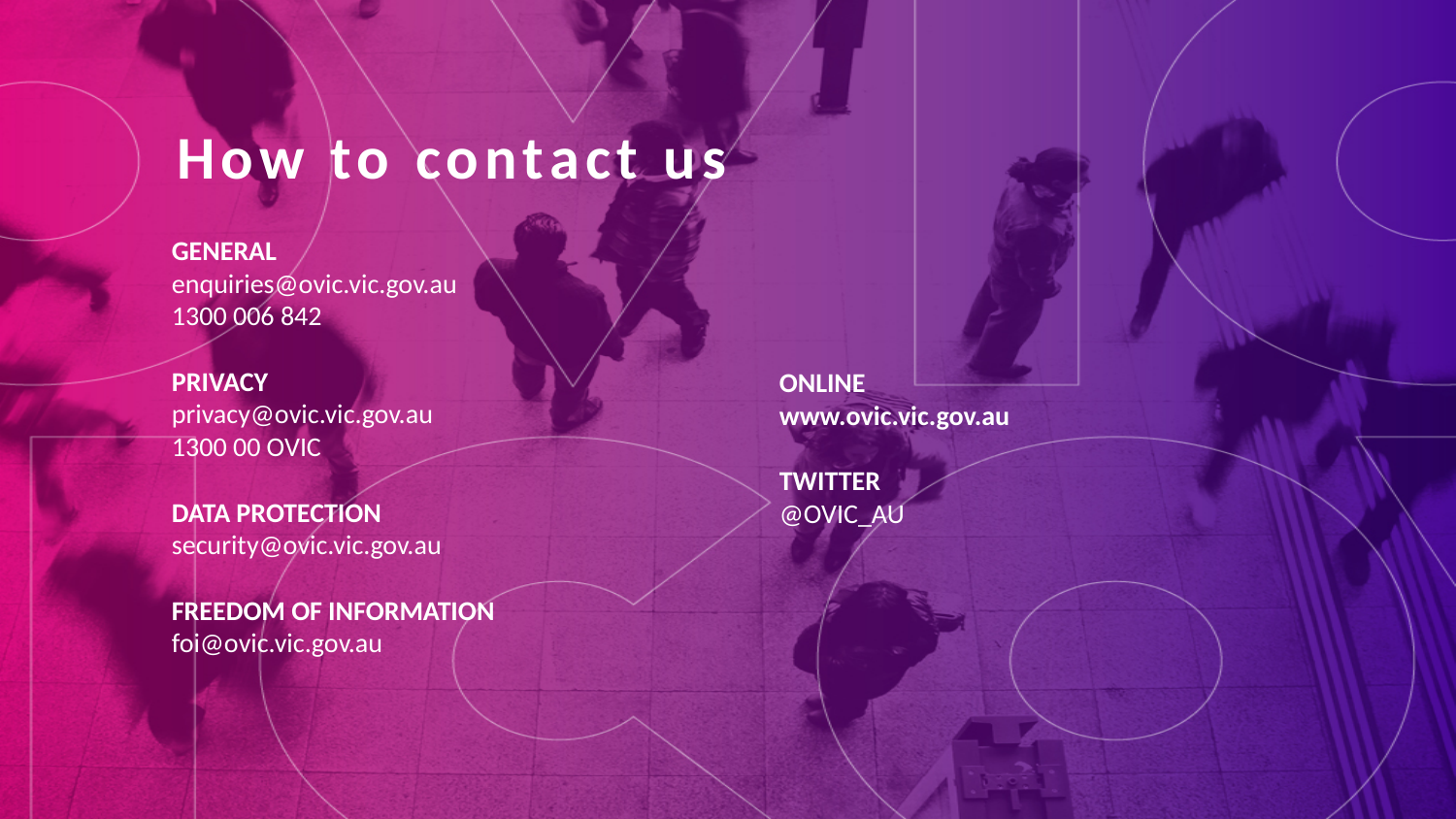

How to contact us
GENERAL
enquiries@ovic.vic.gov.au
1300 006 842

PRIVACY
privacy@ovic.vic.gov.au
1300 00 OVIC

DATA PROTECTION
security@ovic.vic.gov.au

FREEDOM OF INFORMATION
foi@ovic.vic.gov.au
ONLINE
www.ovic.vic.gov.au

TWITTER
@OVIC_AU